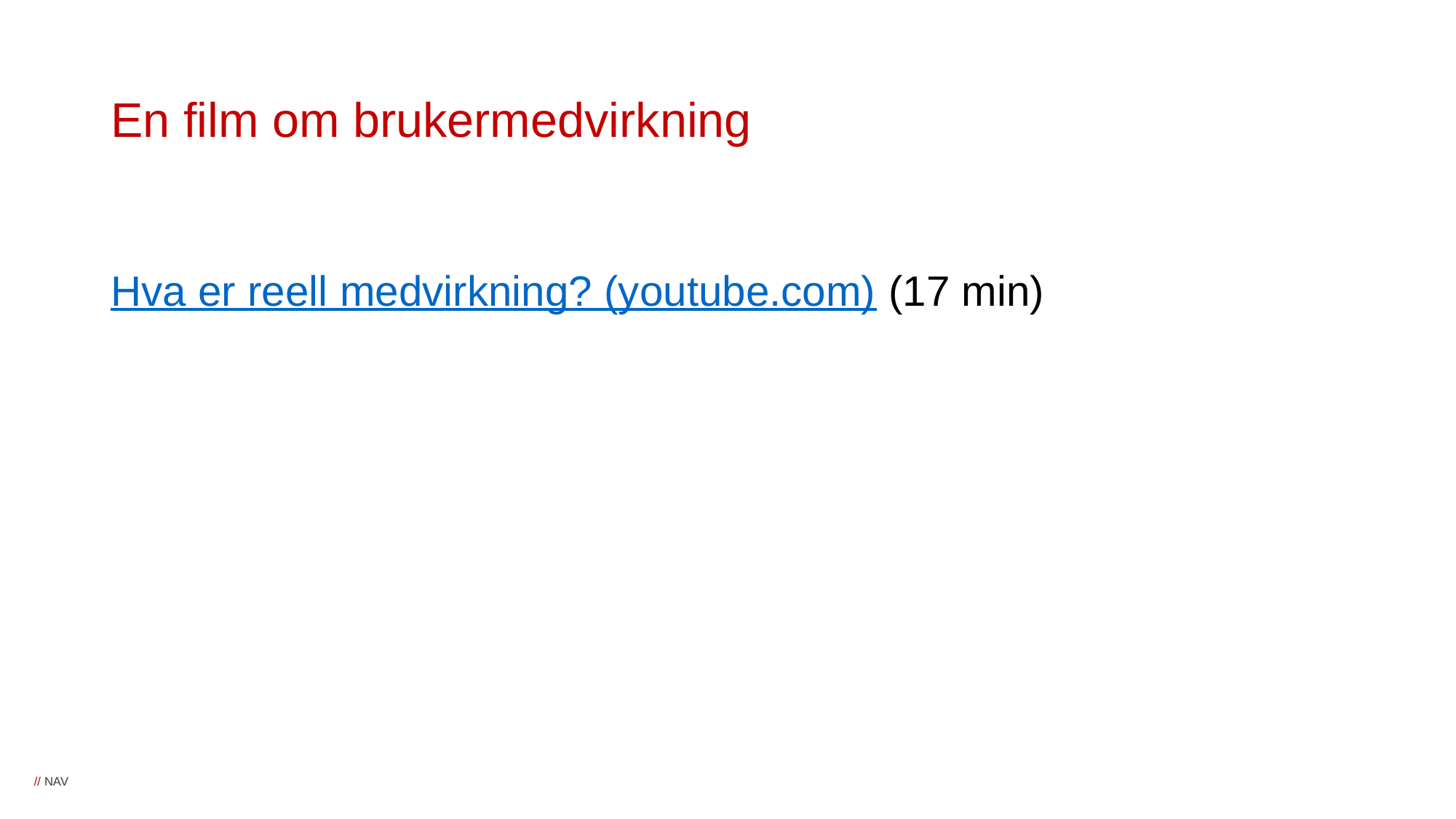

# En film om brukermedvirkning
Hva er reell medvirkning? (youtube.com) (17 min)